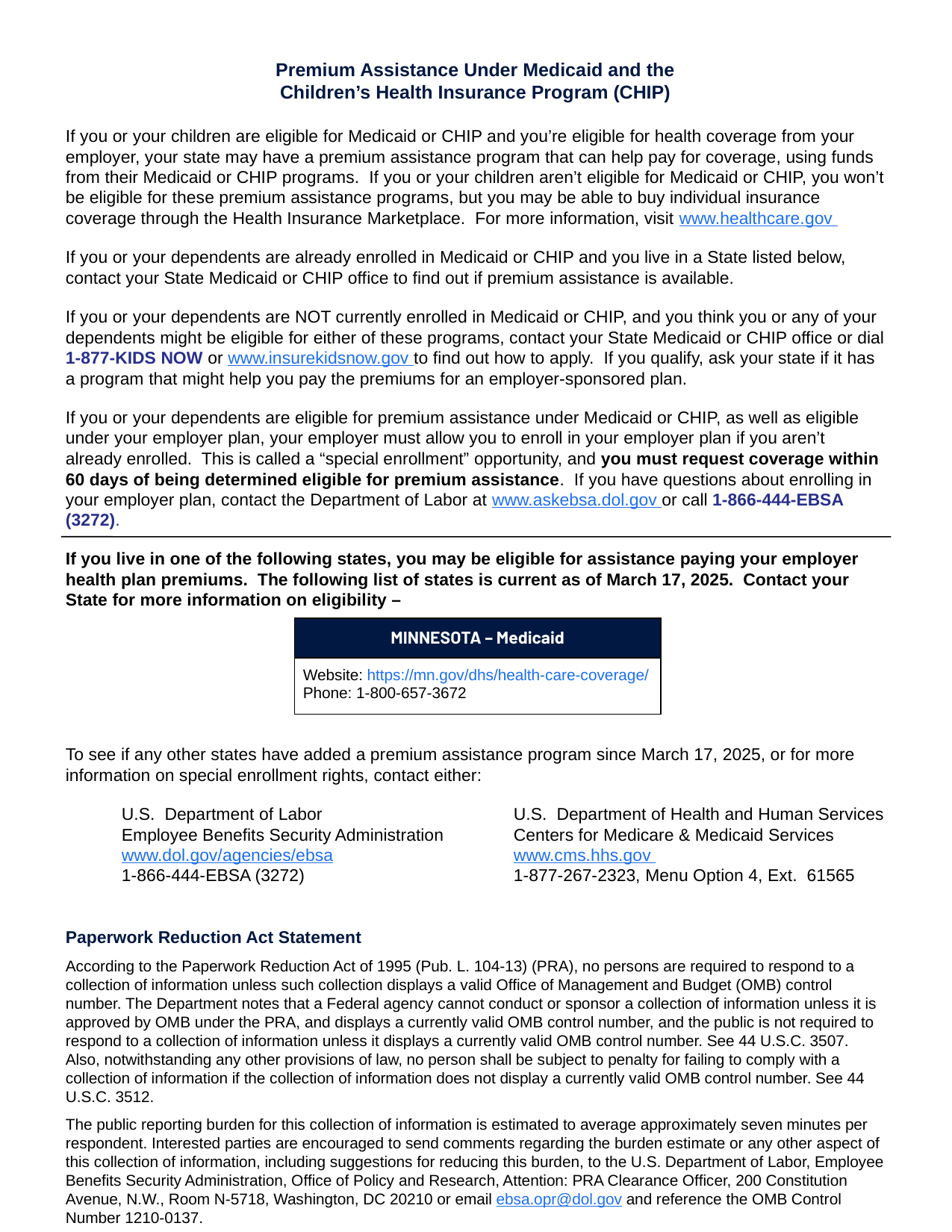

Premium Assistance Under Medicaid and the
Children’s Health Insurance Program (CHIP)

If you or your children are eligible for Medicaid or CHIP and you’re eligible for health coverage from your employer, your state may have a premium assistance program that can help pay for coverage, using funds from their Medicaid or CHIP programs.  If you or your children aren’t eligible for Medicaid or CHIP, you won’t be eligible for these premium assistance programs, but you may be able to buy individual insurance coverage through the Health Insurance Marketplace.  For more information, visit www.healthcare.gov
If you or your dependents are already enrolled in Medicaid or CHIP and you live in a State listed below, contact your State Medicaid or CHIP office to find out if premium assistance is available.
If you or your dependents are NOT currently enrolled in Medicaid or CHIP, and you think you or any of your dependents might be eligible for either of these programs, contact your State Medicaid or CHIP office or dial 1-877-KIDS NOW or www.insurekidsnow.gov to find out how to apply.  If you qualify, ask your state if it has a program that might help you pay the premiums for an employer-sponsored plan.
If you or your dependents are eligible for premium assistance under Medicaid or CHIP, as well as eligible under your employer plan, your employer must allow you to enroll in your employer plan if you aren’t already enrolled.  This is called a “special enrollment” opportunity, and you must request coverage within 60 days of being determined eligible for premium assistance.  If you have questions about enrolling in your employer plan, contact the Department of Labor at www.askebsa.dol.gov or call 1-866-444-EBSA (3272).

If you live in one of the following states, you may be eligible for assistance paying your employer health plan premiums.  The following list of states is current as of March 17, 2025.  Contact your State for more information on eligibility –
| MINNESOTA – Medicaid |
| --- |
| Website: https://mn.gov/dhs/health-care-coverage/ Phone: 1-800-657-3672 |
To see if any other states have added a premium assistance program since March 17, 2025, or for more information on special enrollment rights, contact either:
U.S.  Department of Labor	U.S.  Department of Health and Human Services
Employee Benefits Security Administration	Centers for Medicare & Medicaid Services
www.dol.gov/agencies/ebsa	www.cms.hhs.gov
1-866-444-EBSA (3272)	1-877-267-2323, Menu Option 4, Ext.  61565
Paperwork Reduction Act Statement
According to the Paperwork Reduction Act of 1995 (Pub. L. 104-13) (PRA), no persons are required to respond to a collection of information unless such collection displays a valid Office of Management and Budget (OMB) control number. The Department notes that a Federal agency cannot conduct or sponsor a collection of information unless it is approved by OMB under the PRA, and displays a currently valid OMB control number, and the public is not required to respond to a collection of information unless it displays a currently valid OMB control number. See 44 U.S.C. 3507. Also, notwithstanding any other provisions of law, no person shall be subject to penalty for failing to comply with a collection of information if the collection of information does not display a currently valid OMB control number. See 44 U.S.C. 3512.
The public reporting burden for this collection of information is estimated to average approximately seven minutes per respondent. Interested parties are encouraged to send comments regarding the burden estimate or any other aspect of this collection of information, including suggestions for reducing this burden, to the U.S. Department of Labor, Employee Benefits Security Administration, Office of Policy and Research, Attention: PRA Clearance Officer, 200 Constitution Avenue, N.W., Room N-5718, Washington, DC 20210 or email ebsa.opr@dol.gov and reference the OMB Control Number 1210-0137.